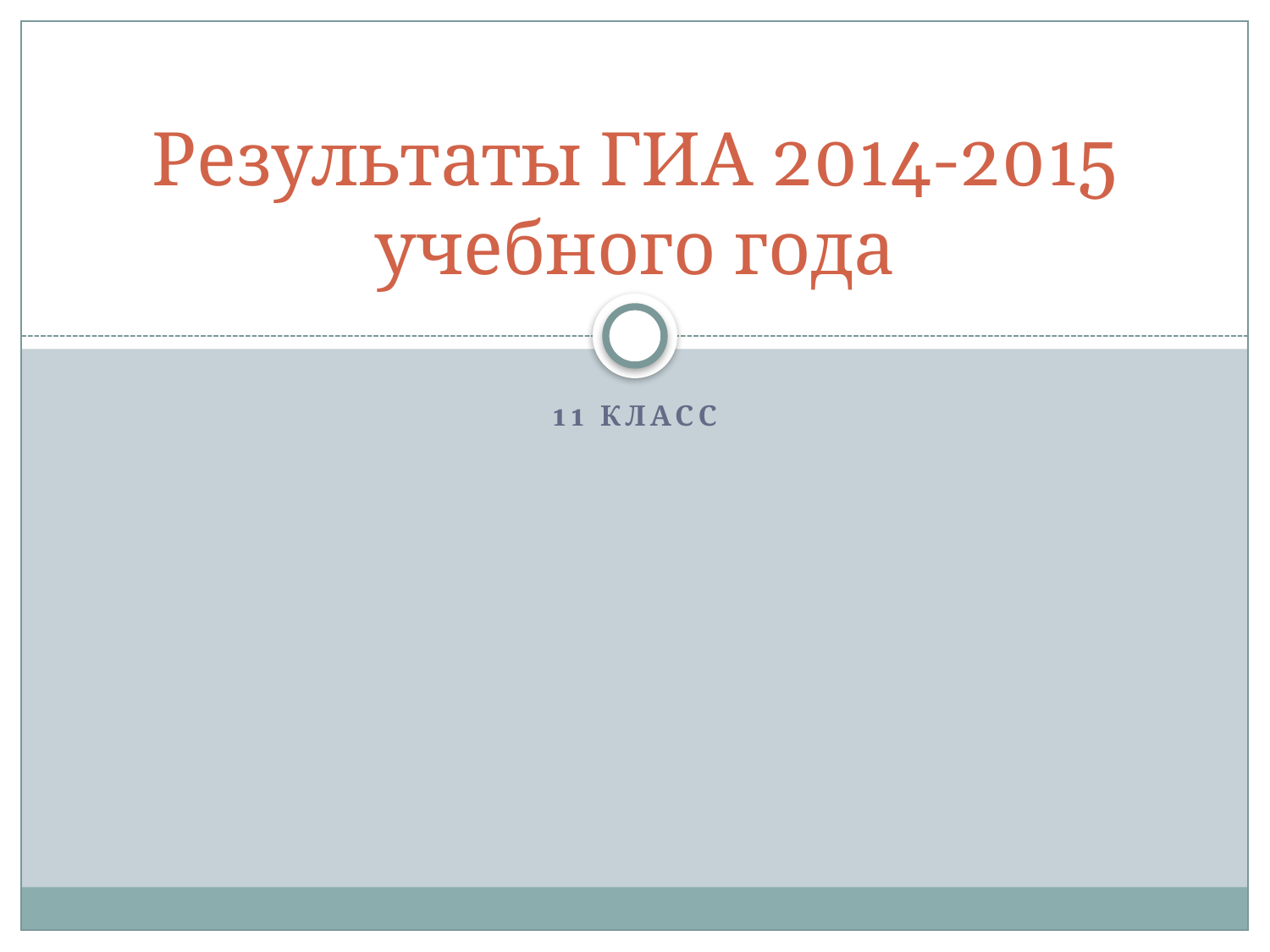

# Результаты ГИА 2014-2015 учебного года
11 класс